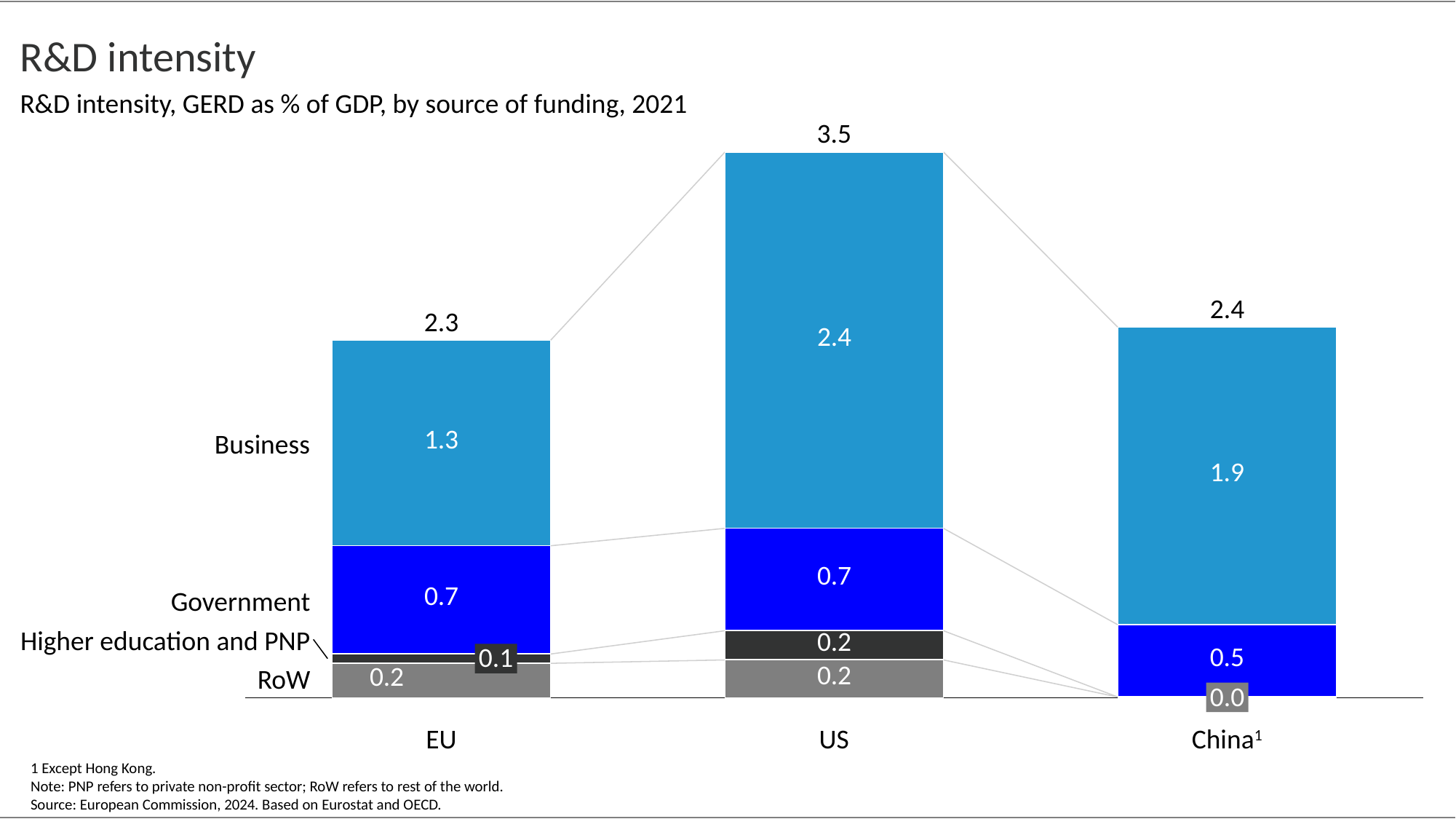

R&D intensity
R&D intensity, GERD as % of GDP, by source of funding, 2021

### Chart

| Category |  |  |  |  |
|---|---|---|---|---|
3.5
2.4
2.3
Business
Government
Higher education and PNP
0.1

RoW
0.0
EU
US
China1
1 Except Hong Kong.
Note: PNP refers to private non-profit sector; RoW refers to rest of the world.
Source: European Commission, 2024. Based on Eurostat and OECD.